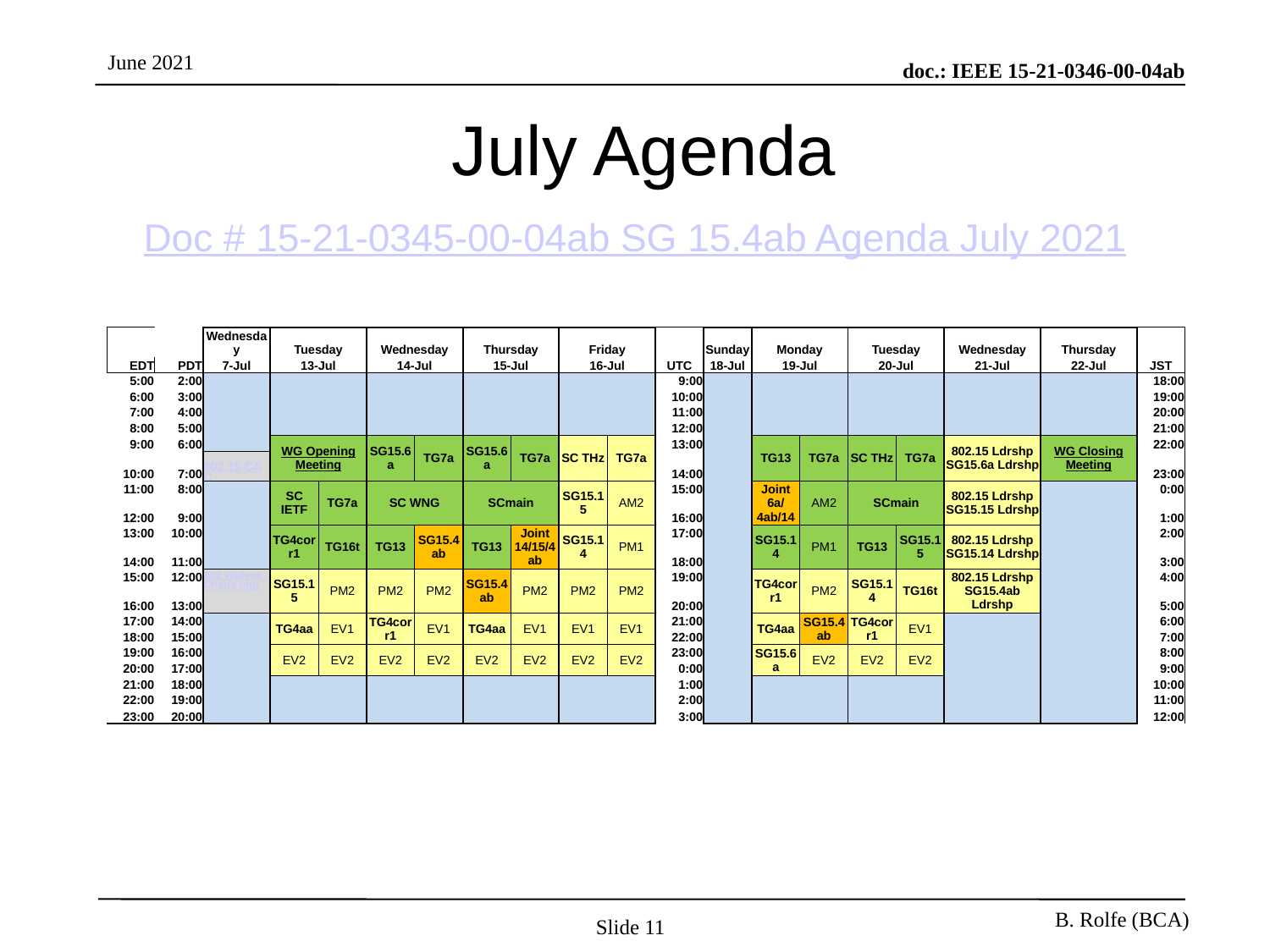

# July Agenda
Doc # 15-21-0345-00-04ab SG 15.4ab Agenda July 2021

|  |  | Wednesday | Tuesday |  | Wednesday |  | Thursday |  | Friday |  |  | Sunday | Monday |  | Tuesday |  | Wednesday |  | Thursday |  |  |
| --- | --- | --- | --- | --- | --- | --- | --- | --- | --- | --- | --- | --- | --- | --- | --- | --- | --- | --- | --- | --- | --- |
| EDT | PDT | 7-Jul | 13-Jul |  | 14-Jul |  | 15-Jul |  | 16-Jul |  | UTC | 18-Jul | 19-Jul |  | 20-Jul |  | 21-Jul |  | 22-Jul |  | JST |
| 5:00 | 2:00 |  |  |  |  |  |  |  |  |  | 9:00 |  |  |  |  |  |  |  |  |  | 18:00 |
| 6:00 | 3:00 |  |  |  |  |  |  |  |  |  | 10:00 |  |  |  |  |  |  |  |  |  | 19:00 |
| 7:00 | 4:00 |  |  |  |  |  |  |  |  |  | 11:00 |  |  |  |  |  |  |  |  |  | 20:00 |
| 8:00 | 5:00 |  |  |  |  |  |  |  |  |  | 12:00 |  |  |  |  |  |  |  |  |  | 21:00 |
| 9:00 | 6:00 |  | WG Opening Meeting |  | SG15.6a | TG7a | SG15.6a | TG7a | SC THz | TG7a | 13:00 |  | TG13 | TG7a | SC THz | TG7a | 802.15 Ldrshp SG15.6a Ldrshp |  | WG Closing Meeting |  | 22:00 |
| 10:00 | 7:00 | 802.15 CAC |  |  |  |  |  |  |  |  | 14:00 |  |  |  |  |  |  |  |  |  | 23:00 |
| 11:00 | 8:00 |  | SC IETF | TG7a | SC WNG |  | SCmain |  | SG15.15 | AM2 | 15:00 |  | Joint 6a/4ab/14 | AM2 | SCmain |  | 802.15 Ldrshp SG15.15 Ldrshp |  |  |  | 0:00 |
| 12:00 | 9:00 |  |  |  |  |  |  |  |  |  | 16:00 |  |  |  |  |  |  |  |  |  | 1:00 |
| 13:00 | 10:00 |  | TG4corr1 | TG16t | TG13 | SG15.4ab | TG13 | Joint 14/15/4ab | SG15.14 | PM1 | 17:00 |  | SG15.14 | PM1 | TG13 | SG15.15 | 802.15 Ldrshp SG15.14 Ldrshp |  |  |  | 2:00 |
| 14:00 | 11:00 |  |  |  |  |  |  |  |  |  | 18:00 |  |  |  |  |  |  |  |  |  | 3:00 |
| 15:00 | 12:00 | 802 Wirless Chairs mtg | SG15.15 | PM2 | PM2 | PM2 | SG15.4ab | PM2 | PM2 | PM2 | 19:00 |  | TG4corr1 | PM2 | SG15.14 | TG16t | 802.15 Ldrshp SG15.4ab Ldrshp |  |  |  | 4:00 |
| 16:00 | 13:00 |  |  |  |  |  |  |  |  |  | 20:00 |  |  |  |  |  |  |  |  |  | 5:00 |
| 17:00 | 14:00 |  | TG4aa | EV1 | TG4corr1 | EV1 | TG4aa | EV1 | EV1 | EV1 | 21:00 |  | TG4aa | SG15.4ab | TG4corr1 | EV1 |  |  |  |  | 6:00 |
| 18:00 | 15:00 |  |  |  |  |  |  |  |  |  | 22:00 |  |  |  |  |  |  |  |  |  | 7:00 |
| 19:00 | 16:00 |  | EV2 | EV2 | EV2 | EV2 | EV2 | EV2 | EV2 | EV2 | 23:00 |  | SG15.6a | EV2 | EV2 | EV2 |  |  |  |  | 8:00 |
| 20:00 | 17:00 |  |  |  |  |  |  |  |  |  | 0:00 |  |  |  |  |  |  |  |  |  | 9:00 |
| 21:00 | 18:00 |  |  |  |  |  |  |  |  |  | 1:00 |  |  |  |  |  |  |  |  |  | 10:00 |
| 22:00 | 19:00 |  |  |  |  |  |  |  |  |  | 2:00 |  |  |  |  |  |  |  |  |  | 11:00 |
| 23:00 | 20:00 |  |  |  |  |  |  |  |  |  | 3:00 |  |  |  |  |  |  |  |  |  | 12:00 |
Slide 11